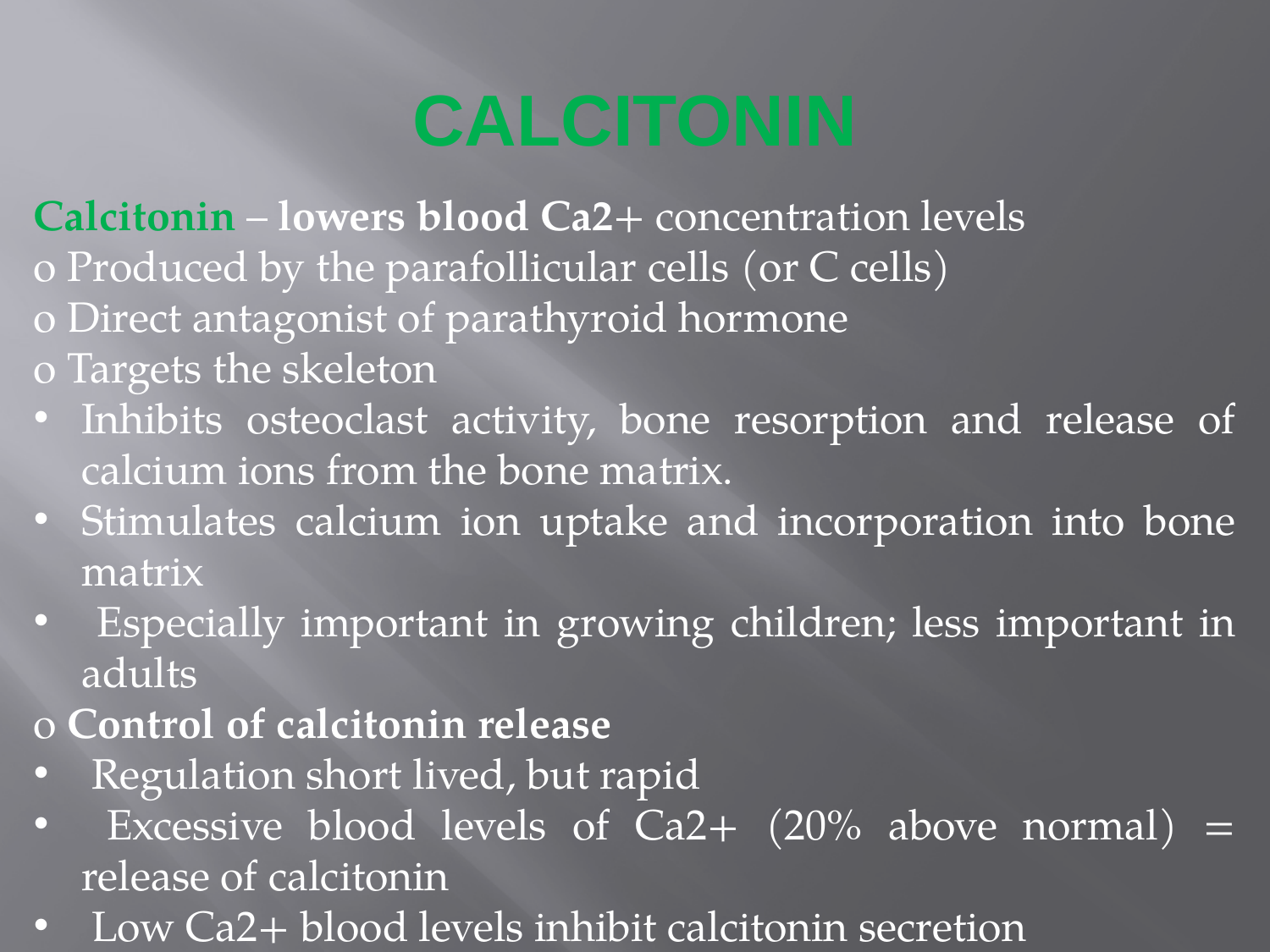

# CALCITONIN
Calcitonin – lowers blood Ca2+ concentration levels
o Produced by the parafollicular cells (or C cells)
o Direct antagonist of parathyroid hormone
o Targets the skeleton
Inhibits osteoclast activity, bone resorption and release of calcium ions from the bone matrix.
Stimulates calcium ion uptake and incorporation into bone matrix
 Especially important in growing children; less important in adults
o Control of calcitonin release
 Regulation short lived, but rapid
 Excessive blood levels of Ca2+ (20% above normal) = release of calcitonin
 Low Ca2+ blood levels inhibit calcitonin secretion